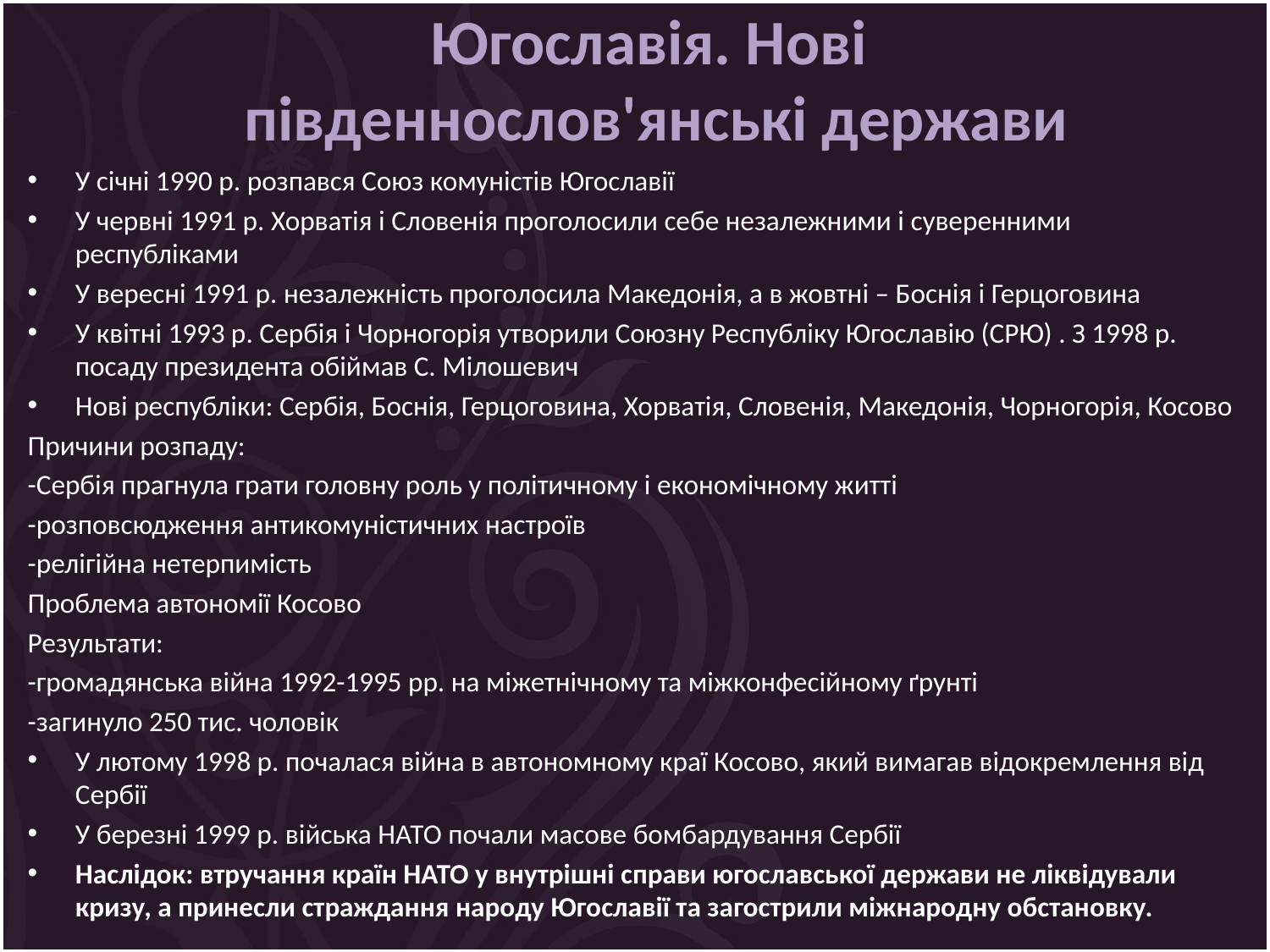

# Югославія. Нові південнослов'янські держави
У січні 1990 р. розпався Союз комуністів Югославії
У червні 1991 р. Хорватія і Словенія проголосили себе незалежними і суверенними республіками
У вересні 1991 р. незалежність проголосила Македонія, а в жовтні – Боснія і Герцоговина
У квітні 1993 р. Сербія і Чорногорія утворили Союзну Республіку Югославію (СРЮ) . З 1998 р. посаду президента обіймав С. Мілошевич
Нові республіки: Сербія, Боснія, Герцоговина, Хорватія, Словенія, Македонія, Чорногорія, Косово
Причини розпаду:
-Сербія прагнула грати головну роль у політичному і економічному житті
-розповсюдження антикомуністичних настроїв
-релігійна нетерпимість
Проблема автономії Косово
Результати:
-громадянська війна 1992-1995 рр. на міжетнічному та міжконфесійному ґрунті
-загинуло 250 тис. чоловік
У лютому 1998 р. почалася війна в автономному краї Косово, який вимагав відокремлення від Сербії
У березні 1999 р. війська НАТО почали масове бомбардування Сербії
Наслідок: втручання країн НАТО у внутрішні справи югославської держави не ліквідували кризу, а принесли страждання народу Югославії та загострили міжнародну обстановку.